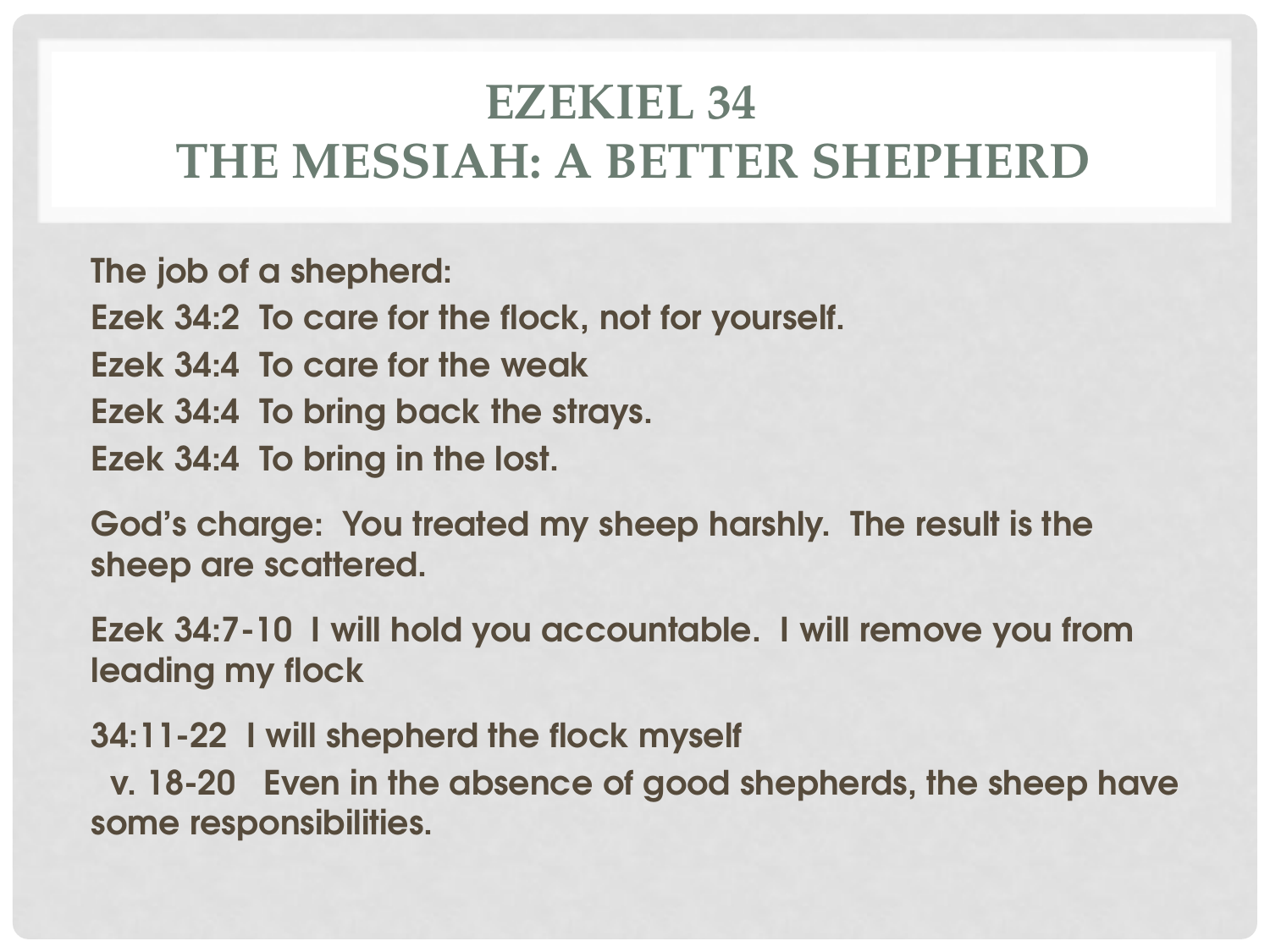

# Ezekiel 34 The Messiah: A better shepherd
The job of a shepherd:
Ezek 34:2  To care for the flock, not for yourself.
Ezek 34:4  To care for the weak
Ezek 34:4  To bring back the strays.
Ezek 34:4  To bring in the lost.

God’s charge:  You treated my sheep harshly.  The result is the sheep are scattered.

Ezek 34:7-10  I will hold you accountable.  I will remove you from leading my flock

34:11-22  I will shepherd the flock myself
  v. 18-20   Even in the absence of good shepherds, the sheep have some responsibilities.